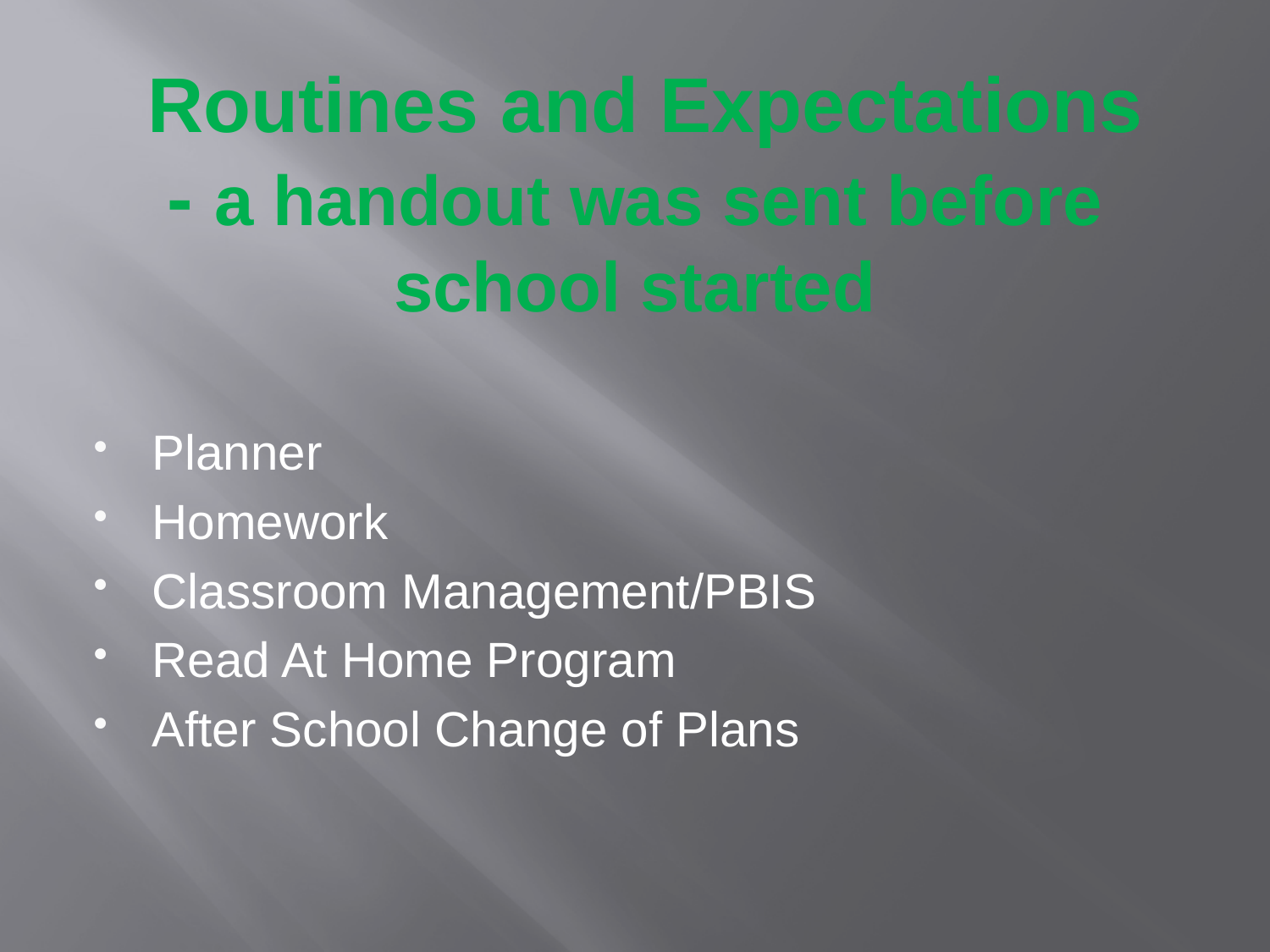

# Routines and Expectations - a handout was sent before school started
Planner
Homework
Classroom Management/PBIS
Read At Home Program
After School Change of Plans